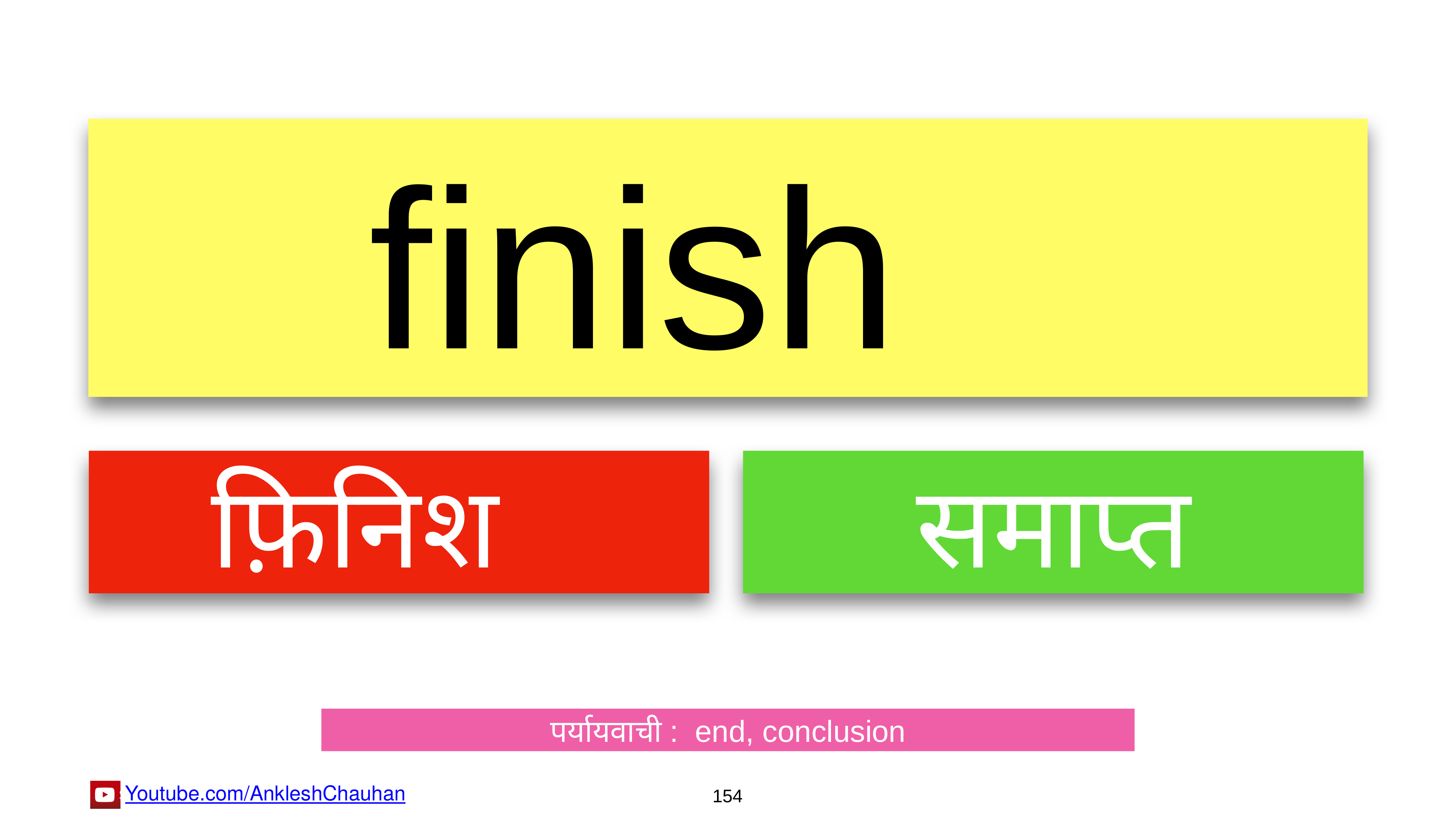

finish
फ़िनिश
समाप्त
पर्यायवाची :  end, conclusion
154